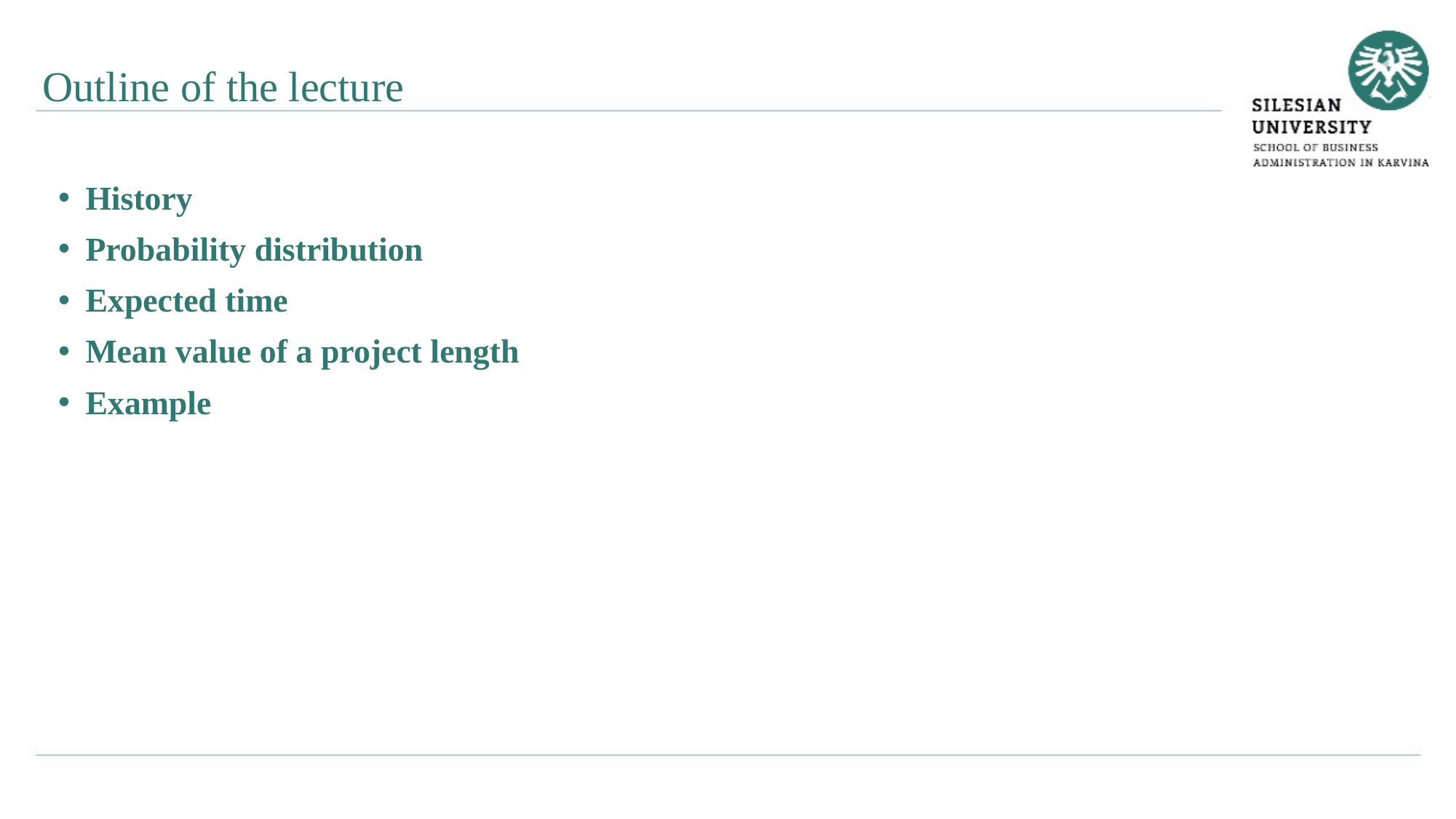

Outline of the lecture
History
Probability distribution
Expected time
Mean value of a project length
Example